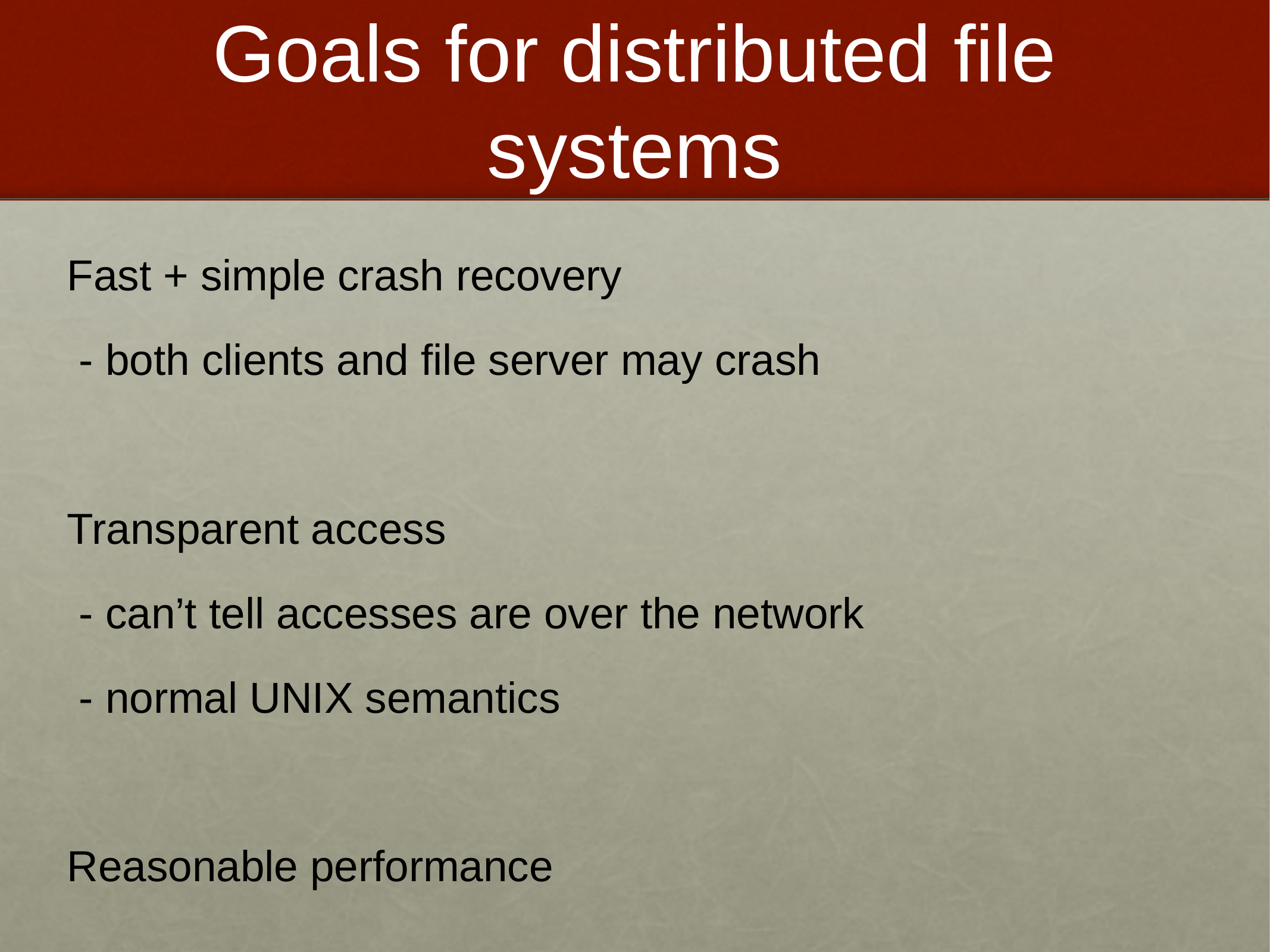

# Goals for distributed file systems
Fast + simple crash recovery
 - both clients and file server may crash

Transparent access
 - can’t tell accesses are over the network
 - normal UNIX semantics

Reasonable performance